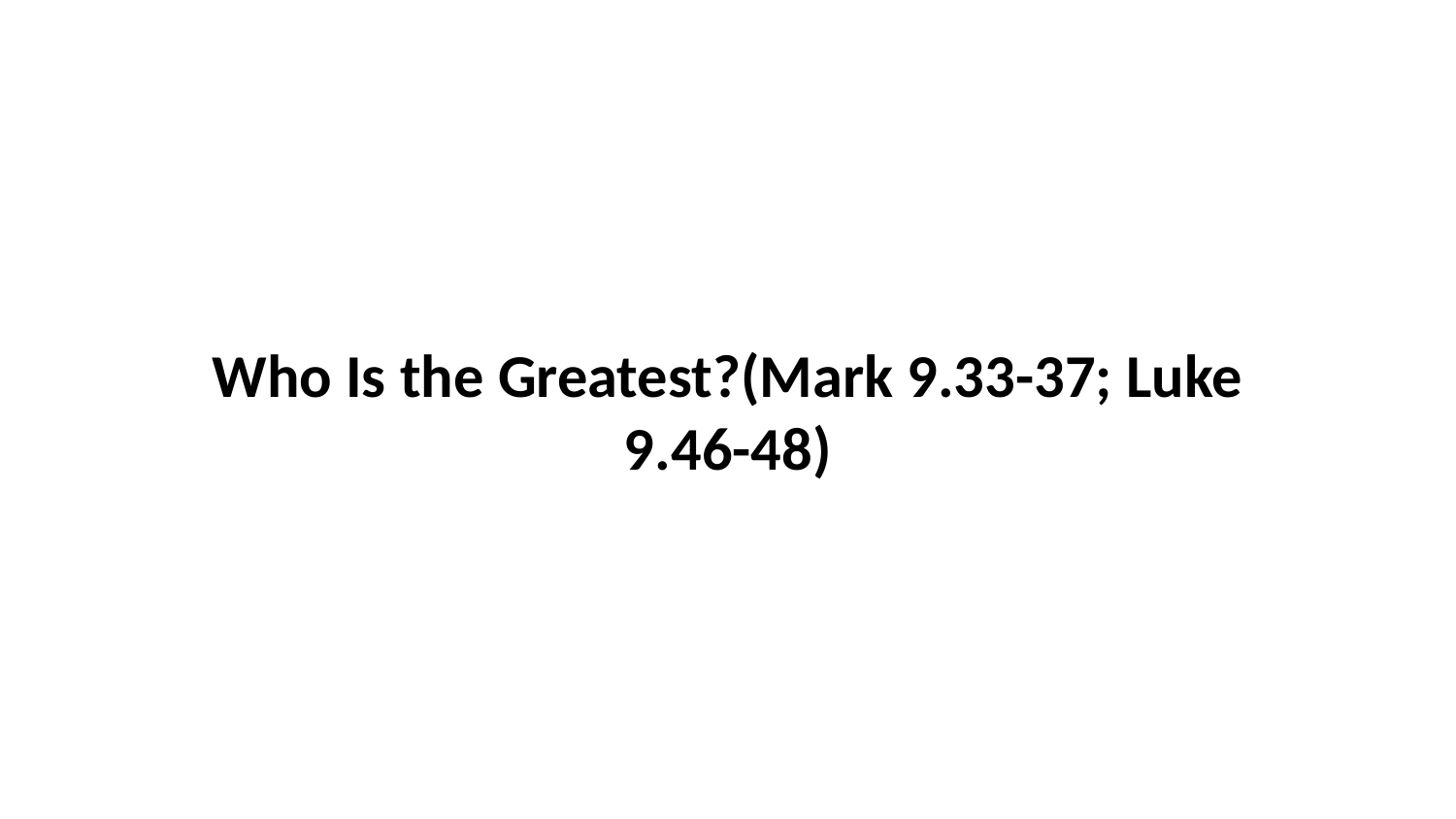

Who Is the Greatest?(Mark 9.33-37; Luke 9.46-48)